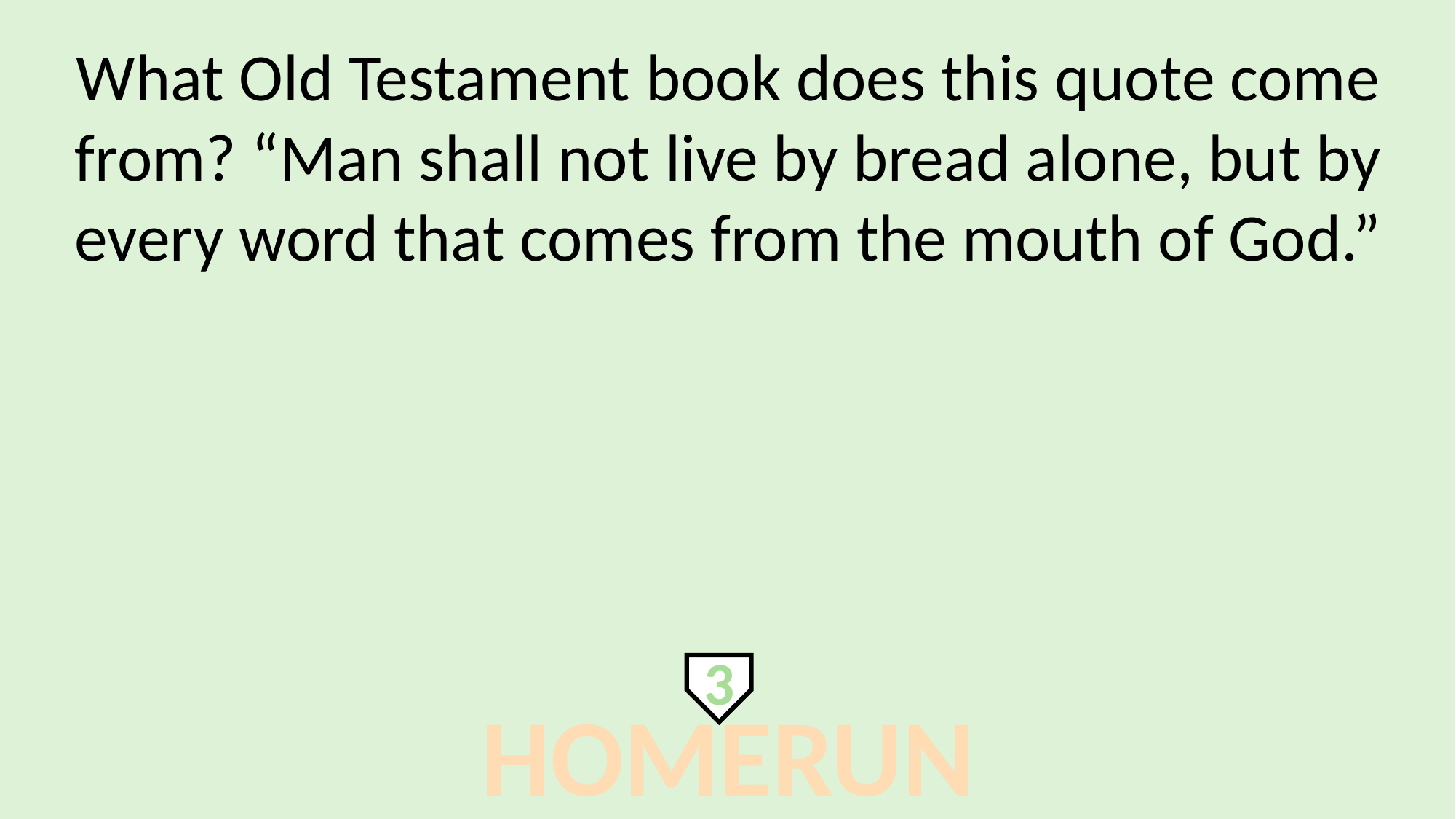

What Old Testament book does this quote come from? “Man shall not live by bread alone, but by every word that comes from the mouth of God.”
3

HOMERUN